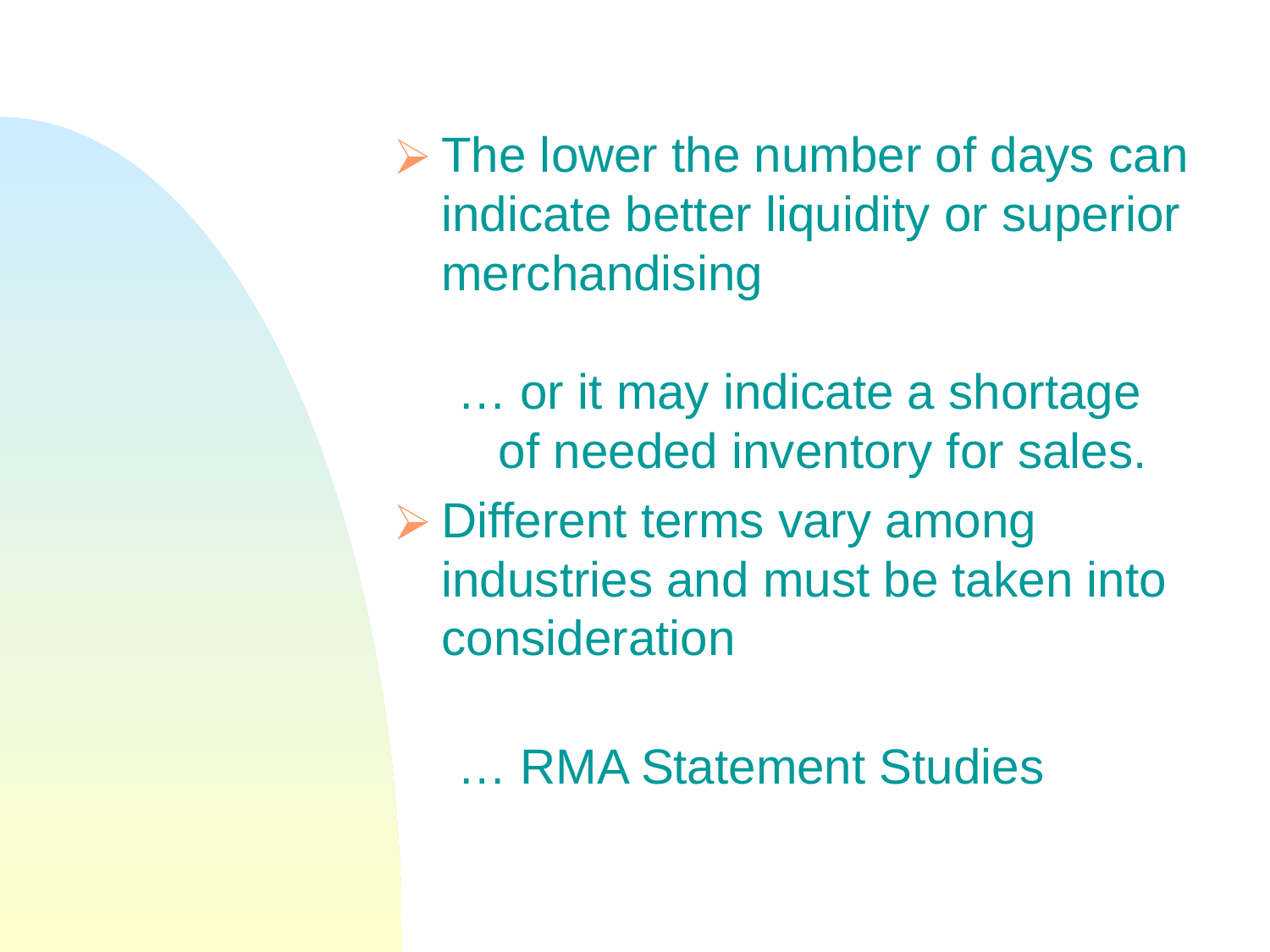

The lower the number of days can indicate better liquidity or superior merchandising
… or it may indicate a shortage 	    of needed inventory for sales.
Different terms vary among industries and must be taken into consideration
… RMA Statement Studies